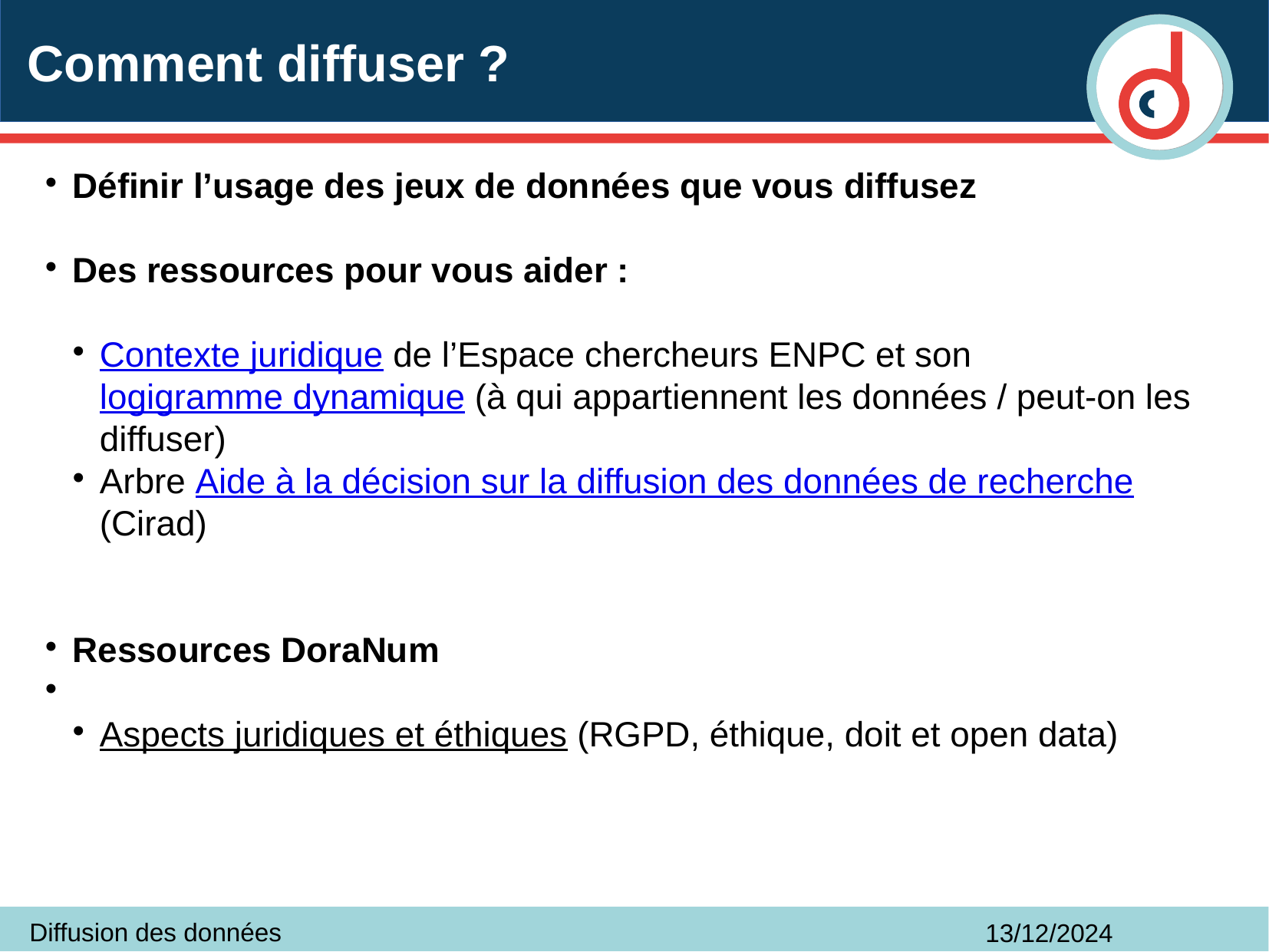

# Comment diffuser ?
Définir l’usage des jeux de données que vous diffusez

Des ressources pour vous aider :

Contexte juridique de l’Espace chercheurs ENPC et sonlogigramme dynamique (à qui appartiennent les données / peut-on les diffuser)
Arbre Aide à la décision sur la diffusion des données de recherche (Cirad)

Ressources DoraNum

Aspects juridiques et éthiques (RGPD, éthique, doit et open data)
Diffusion des données
13/12/2024